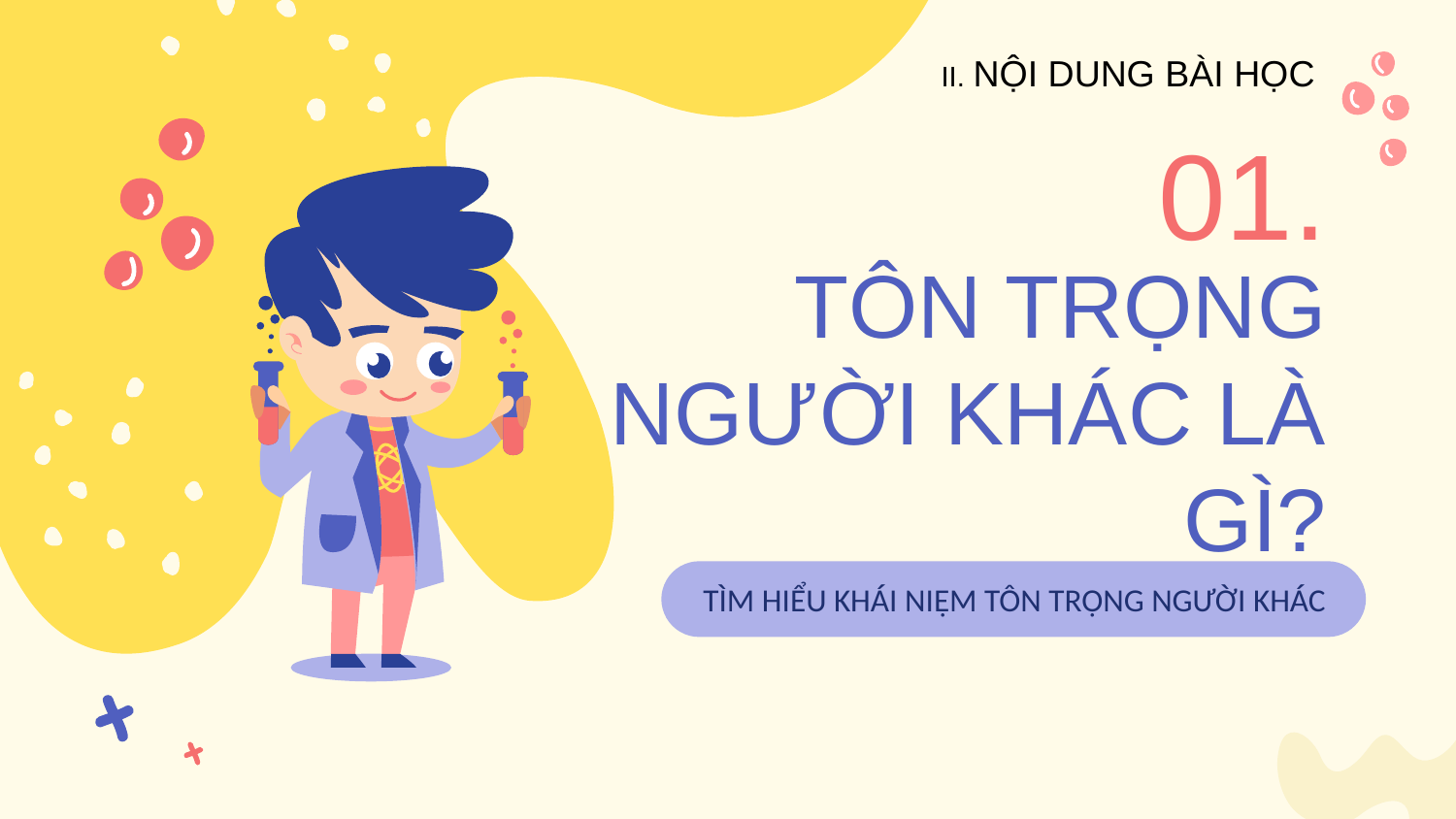

II. NỘI DUNG BÀI HỌC
01.

# TÔN TRỌNG NGƯỜI KHÁC LÀ GÌ?

TÌM HIỂU KHÁI NIỆM TÔN TRỌNG NGƯỜI KHÁC